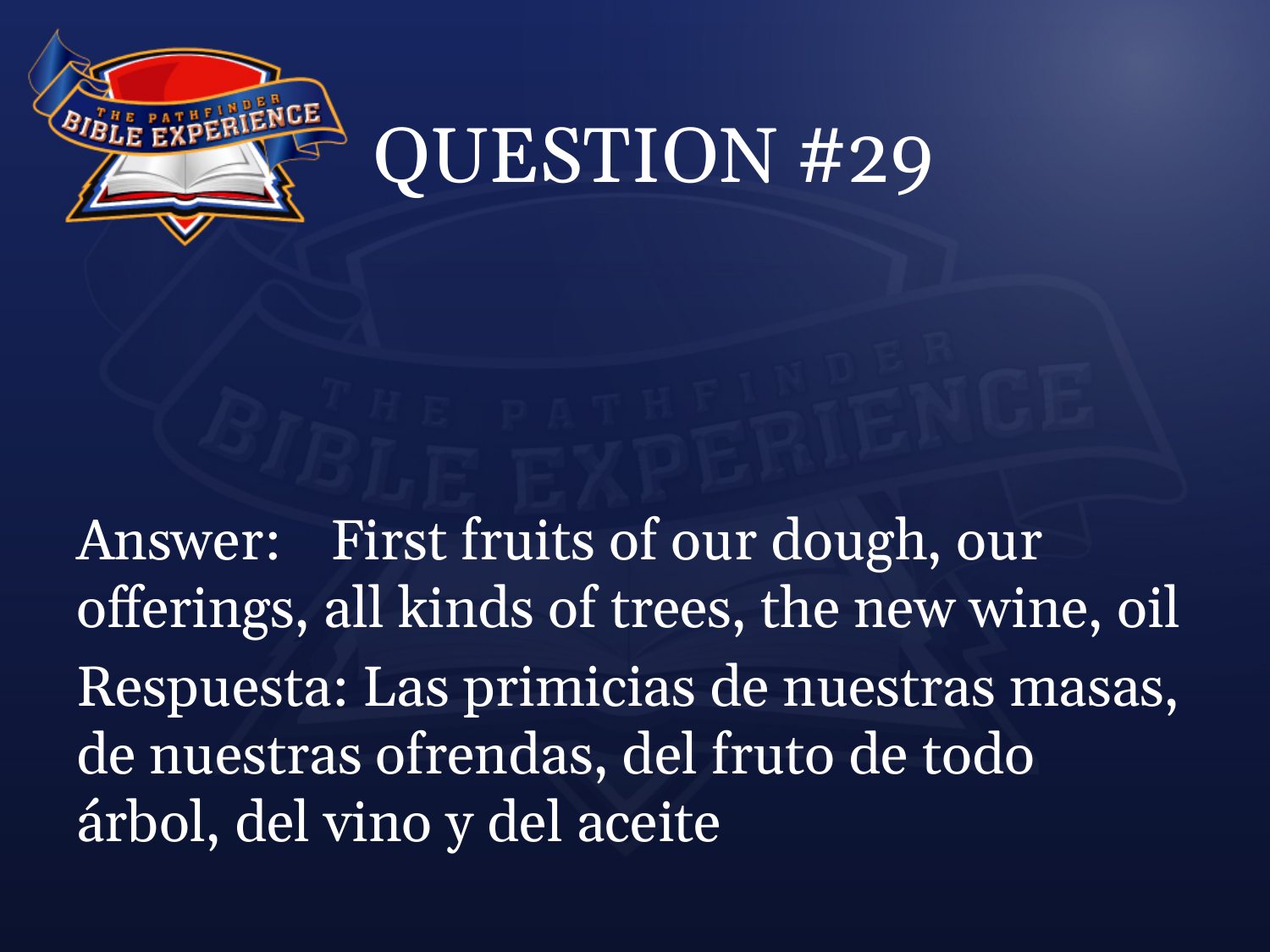

# QUESTION #29

Answer:	First fruits of our dough, our offerings, all kinds of trees, the new wine, oil
Respuesta: Las primicias de nuestras masas, de nuestras ofrendas, del fruto de todo árbol, del vino y del aceite